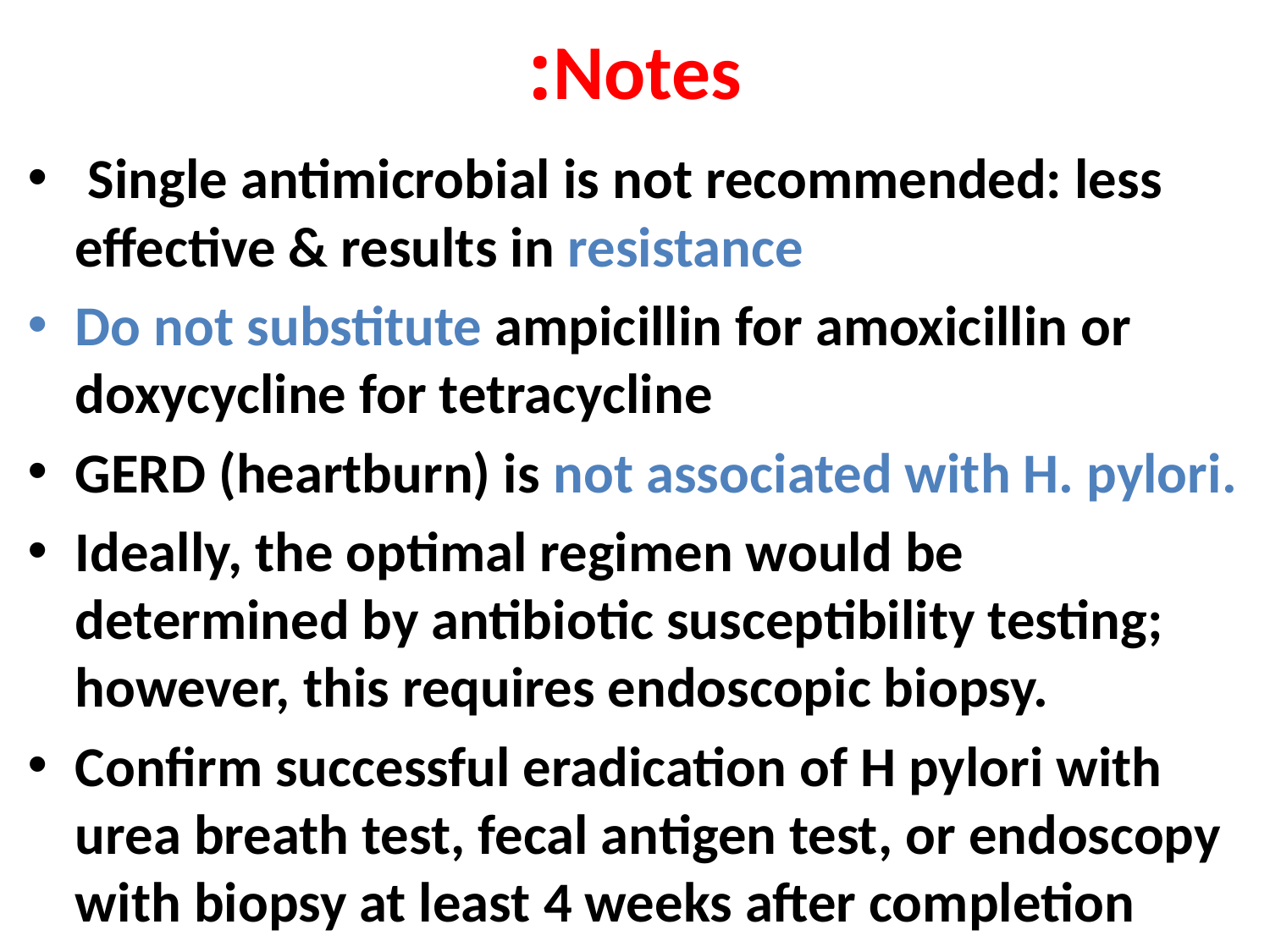

# Notes:
 Single antimicrobial is not recommended: less effective & results in resistance
Do not substitute ampicillin for amoxicillin or doxycycline for tetracycline
GERD (heartburn) is not associated with H. pylori.
Ideally, the optimal regimen would be determined by antibiotic susceptibility testing; however, this requires endoscopic biopsy.
Confirm successful eradication of H pylori with urea breath test, fecal antigen test, or endoscopy with biopsy at least 4 weeks after completion